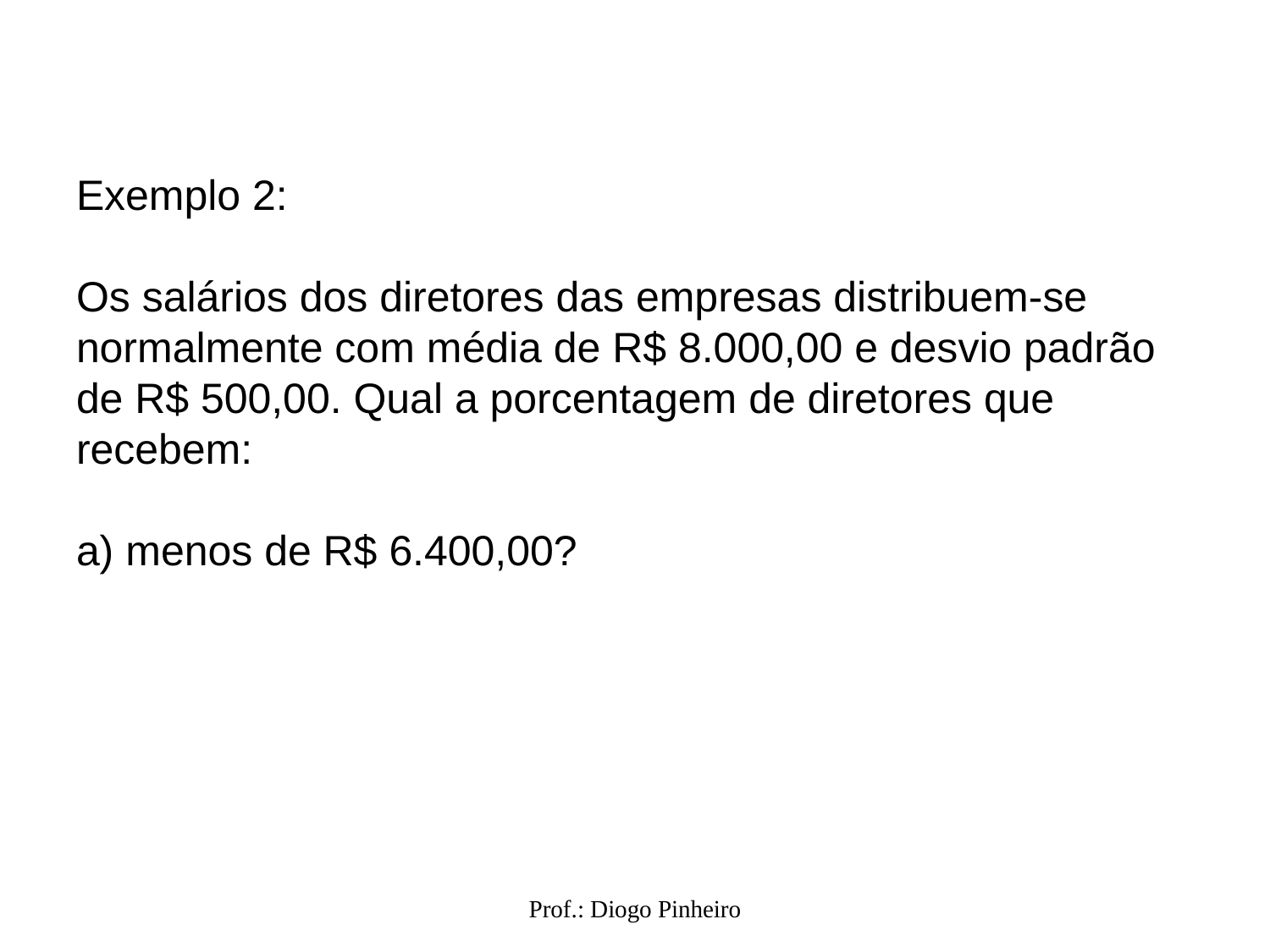

# Exemplo 2: Os salários dos diretores das empresas distribuem-se normalmente com média de R$ 8.000,00 e desvio padrão de R$ 500,00. Qual a porcentagem de diretores que recebem: a) menos de R$ 6.400,00?
Prof.: Diogo Pinheiro